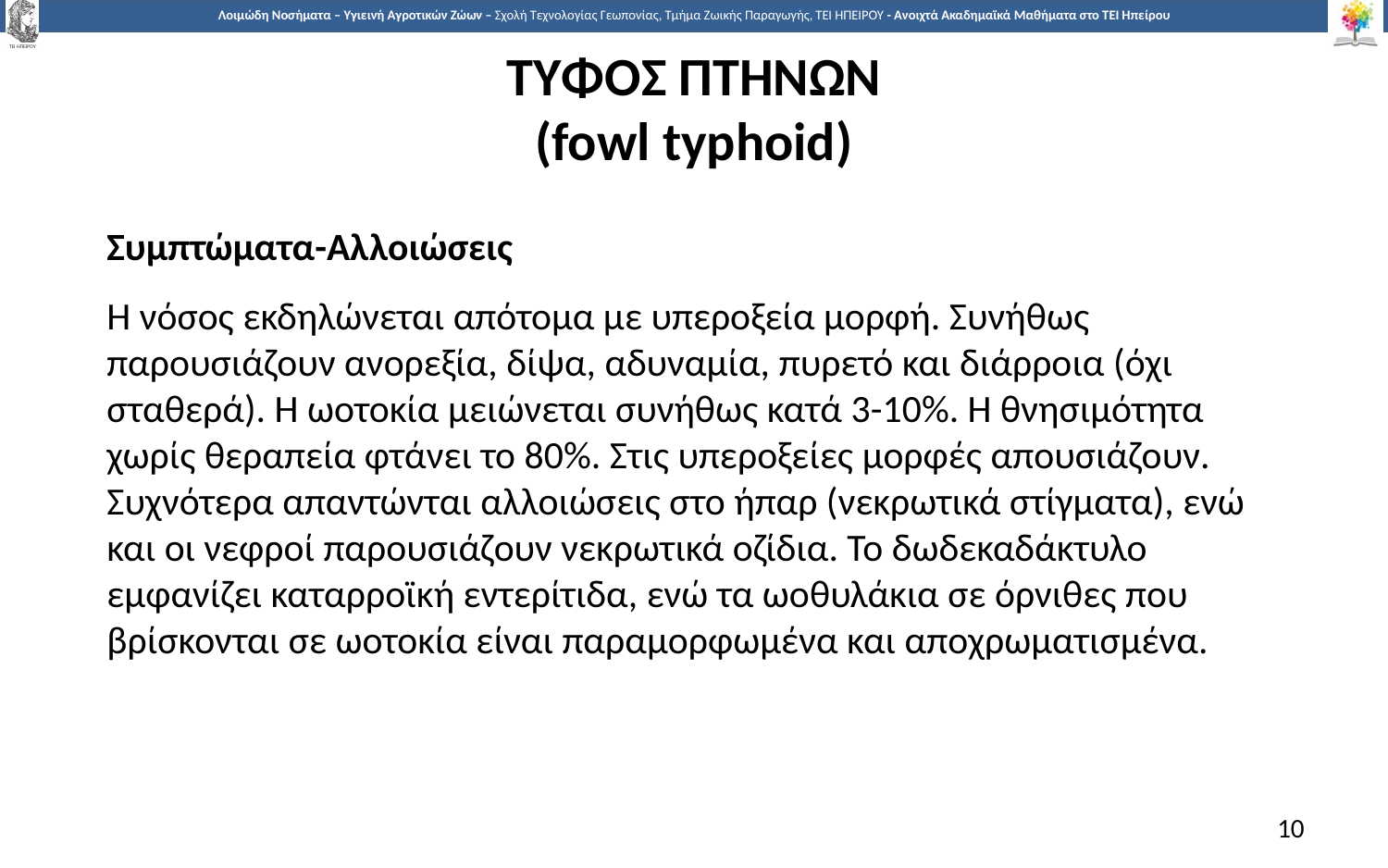

# ΤΥΦΟΣ ΠΤΗΝΩΝ (fowl typhoid)
Συμπτώματα-Αλλοιώσεις
Η νόσος εκδηλώνεται απότομα με υπεροξεία μορφή. Συνήθως παρουσιάζουν ανορεξία, δίψα, αδυναμία, πυρετό και διάρροια (όχι σταθερά). Η ωοτοκία μειώνεται συνήθως κατά 3-10%. Η θνησιμότητα χωρίς θεραπεία φτάνει το 80%. Στις υπεροξείες μορφές απουσιάζουν. Συχνότερα απαντώνται αλλοιώσεις στο ήπαρ (νεκρωτικά στίγματα), ενώ και οι νεφροί παρουσιάζουν νεκρωτικά οζίδια. Το δωδεκαδάκτυλο εμφανίζει καταρροϊκή εντερίτιδα, ενώ τα ωοθυλάκια σε όρνιθες που βρίσκονται σε ωοτοκία είναι παραμορφωμένα και αποχρωματισμένα.
10